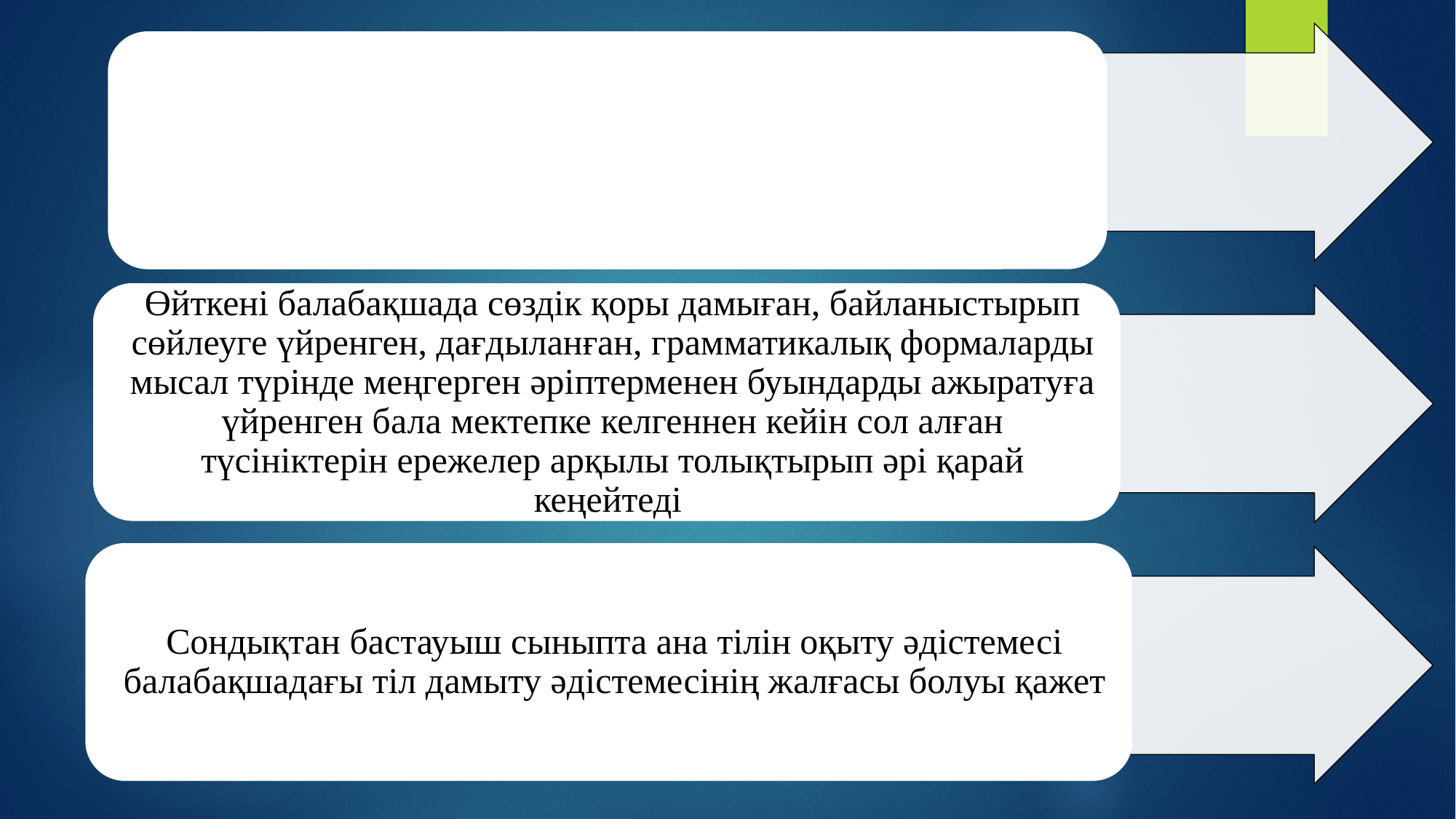

Тіл дамыту әдістемесі бастауыш сыныпта ана тілін оқыту әдістемесі мен байланысты
Өйткені балабақшада сөздік қоры дамыған, байланыстырып сөйлеуге үйренген, дағдыланған, грамматикалық формаларды мысал түрінде меңгерген әріптерменен буындарды ажыратуға үйренген бала мектепке келгеннен кейін сол алған түсініктерін ережелер арқылы толықтырып әрі қарай кеңейтеді
Сондықтан бастауыш сыныпта ана тілін оқыту әдістемесі балабақшадағы тіл дамыту әдістемесінің жалғасы болуы қажет